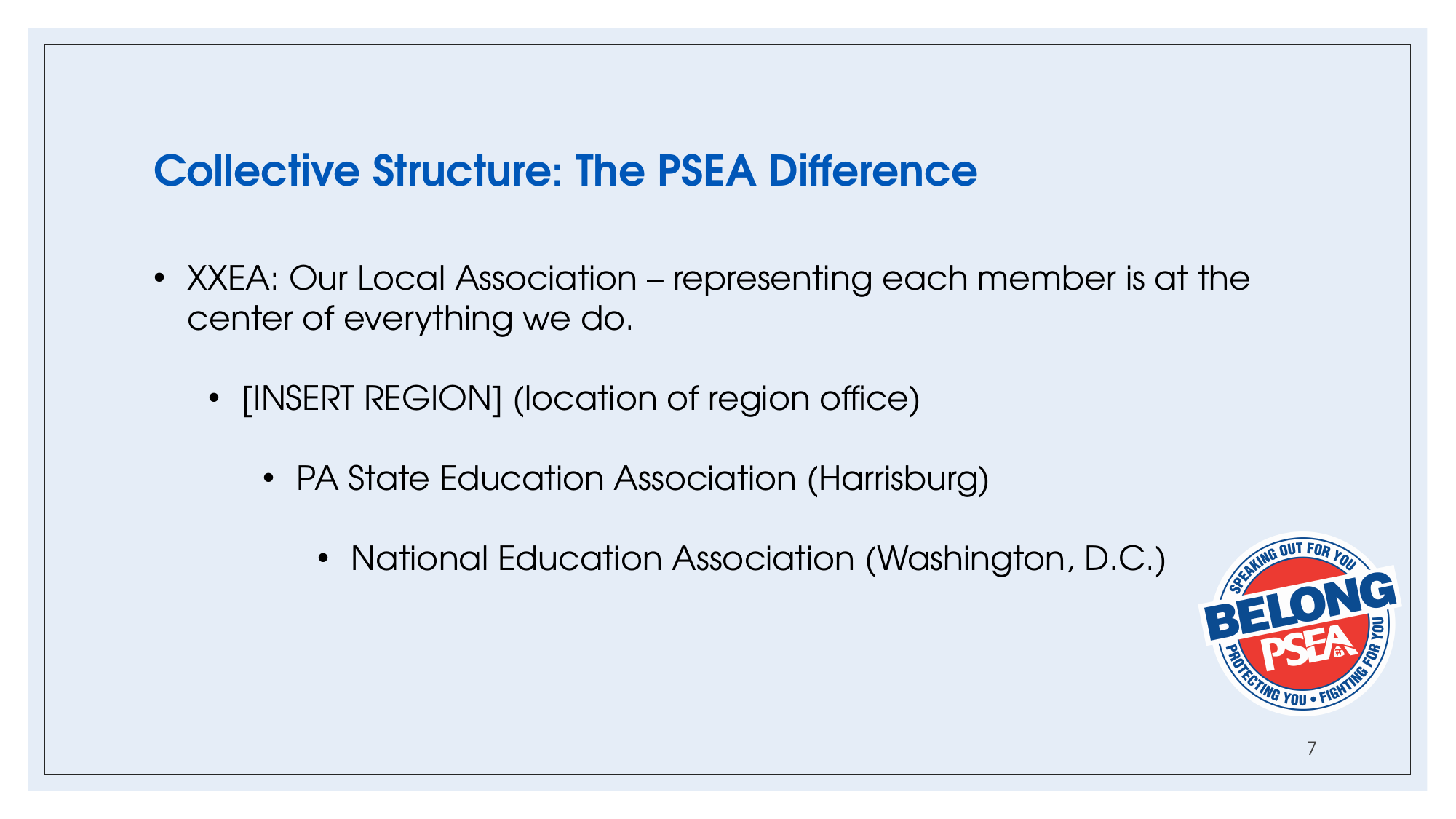

Collective Structure: The PSEA Difference
XXEA: Our Local Association – representing each member is at the center of everything we do.

[INSERT REGION] (location of region office)

PA State Education Association (Harrisburg)

National Education Association (Washington, D.C.)

7